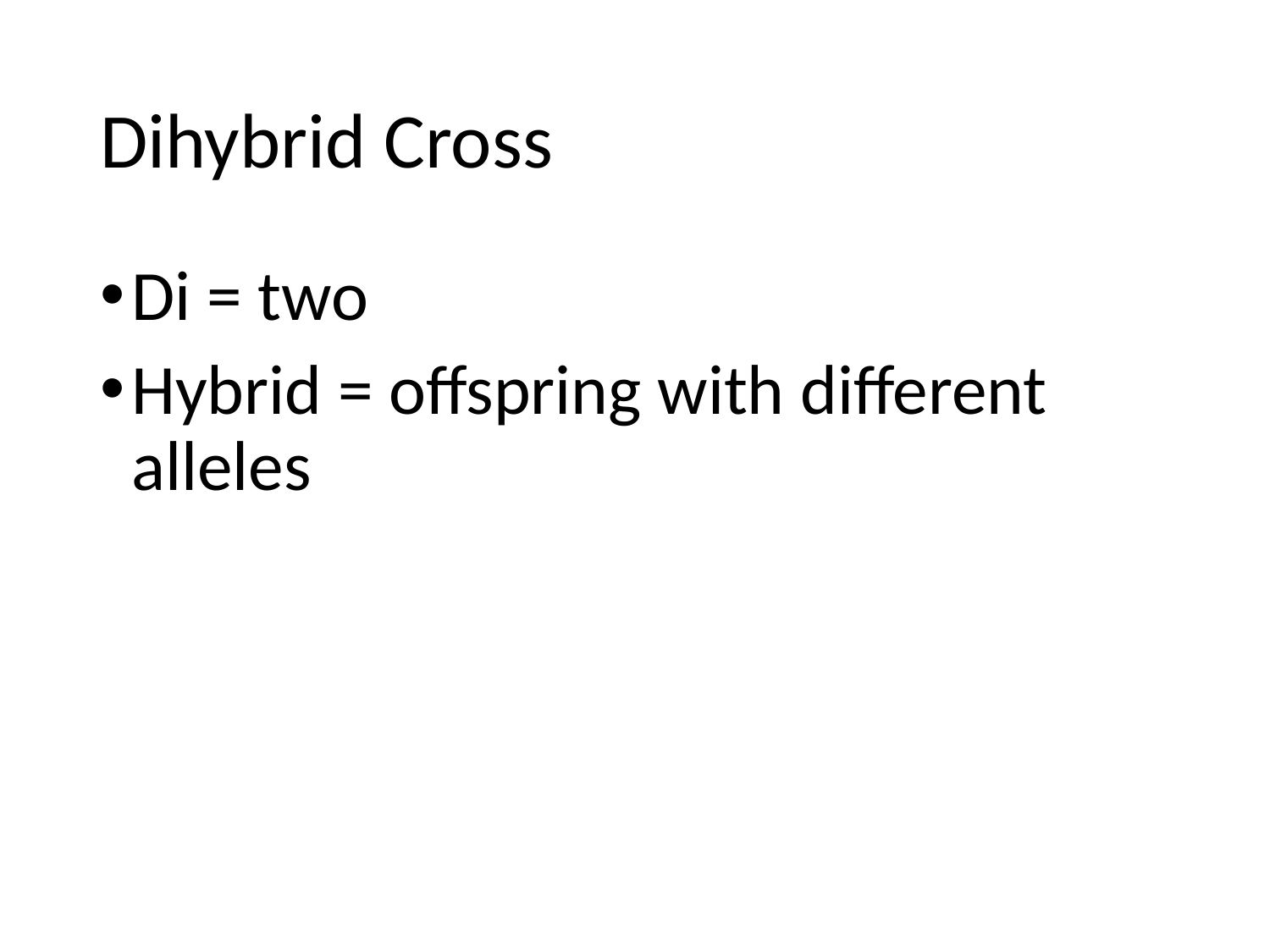

# Dihybrid Cross
Di = two
Hybrid = offspring with different alleles